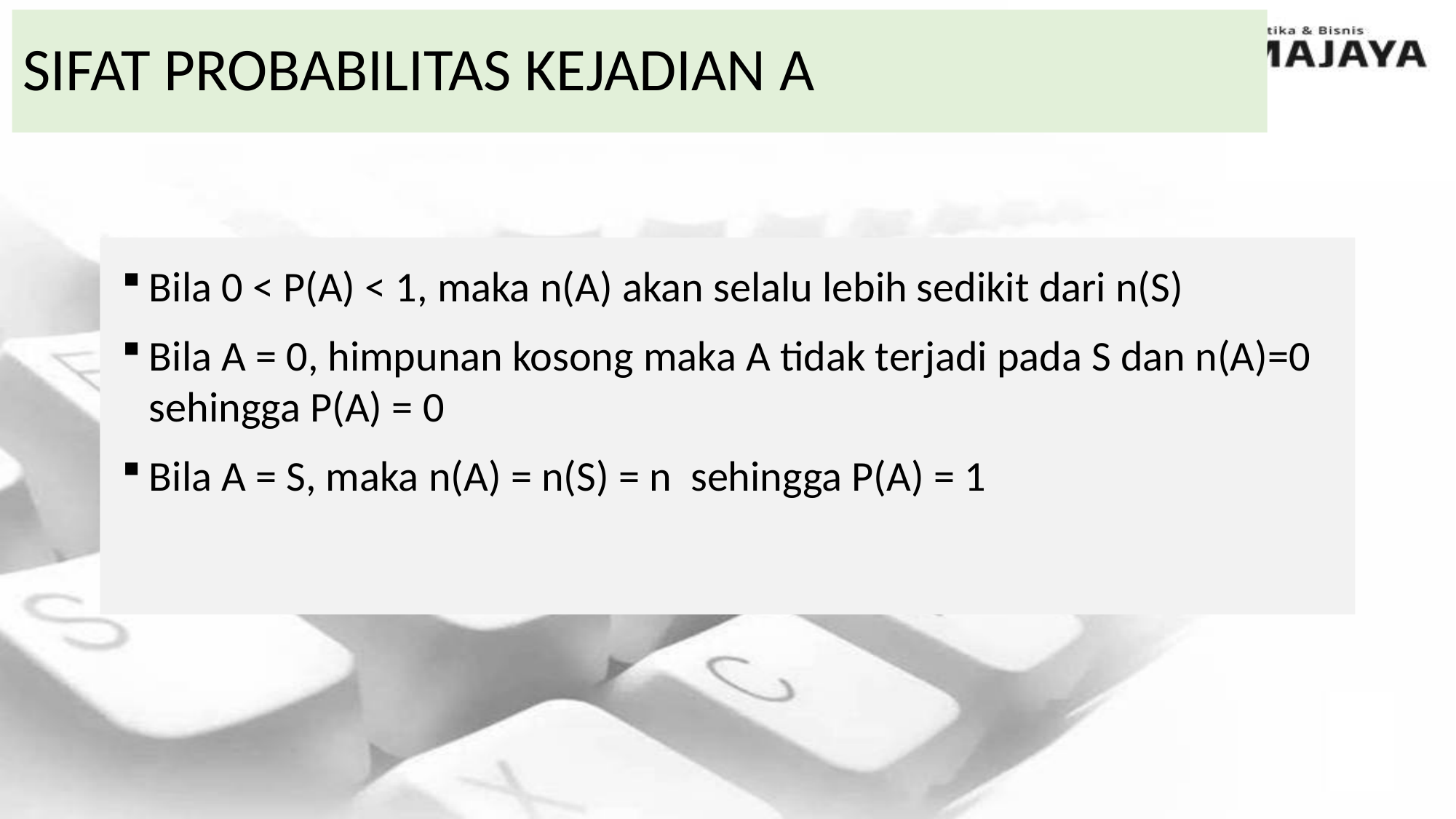

# SIFAT PROBABILITAS KEJADIAN A
Bila 0 < P(A) < 1, maka n(A) akan selalu lebih sedikit dari n(S)
Bila A = 0, himpunan kosong maka A tidak terjadi pada S dan n(A)=0 sehingga P(A) = 0
Bila A = S, maka n(A) = n(S) = n  sehingga P(A) = 1